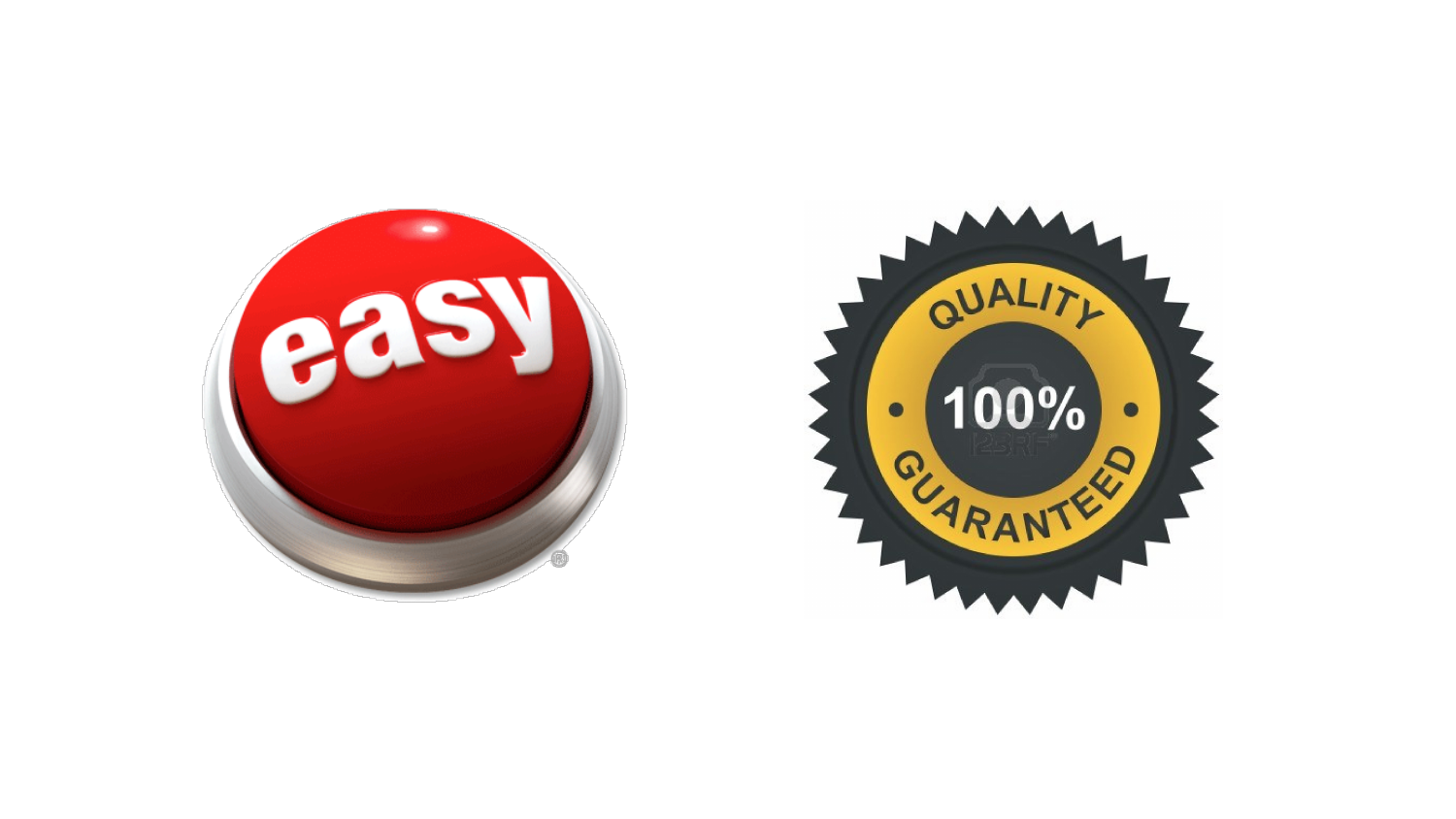

# Goals
Goals
What’s a CMS for?
It’s a way to reduce the difficulty of managing a website, while also improving the code quality of websites.
Easier to create and update websites
Build better websites. Better Search Engine ranking, accessibility, security and stability.